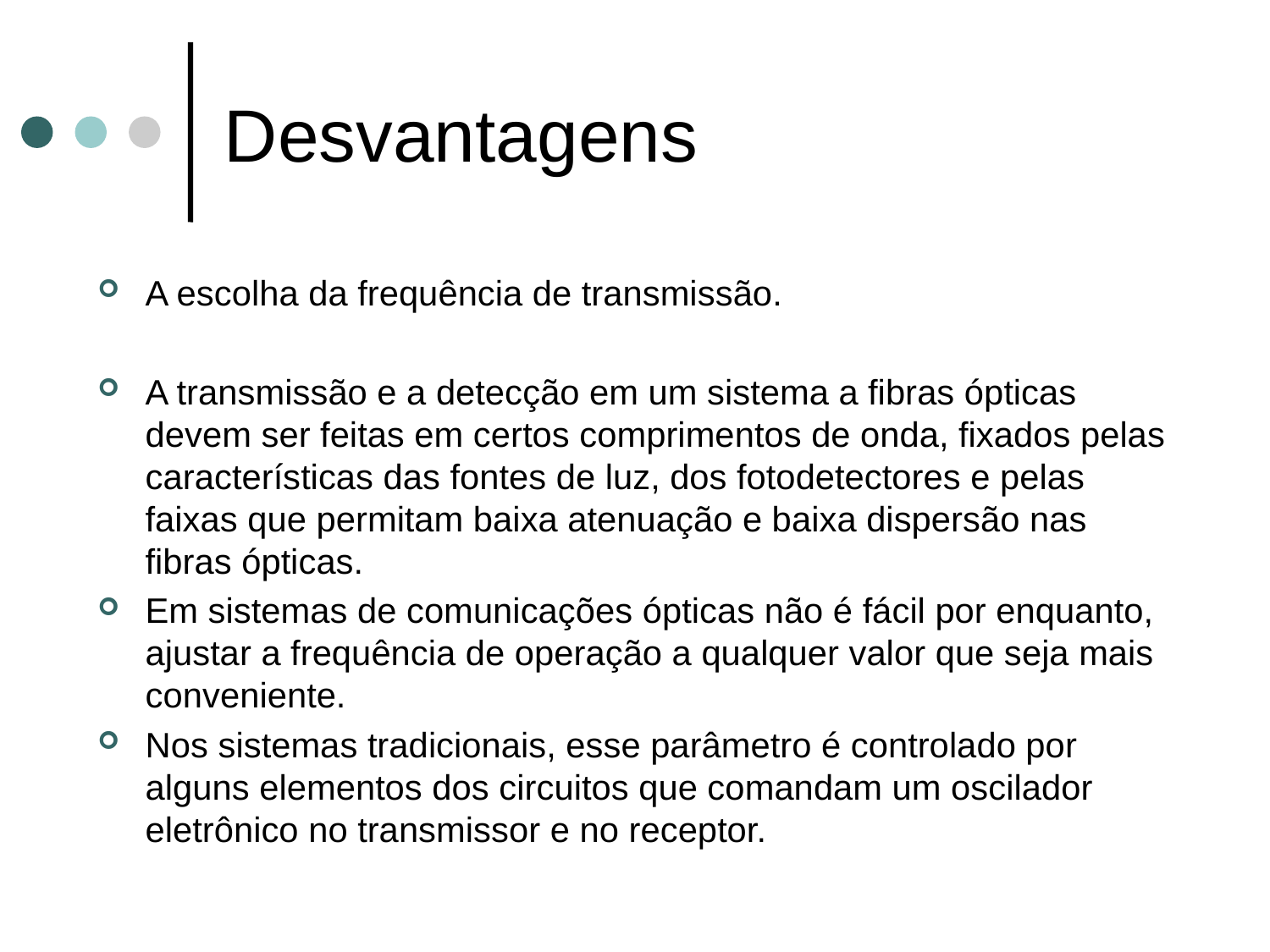

# Desvantagens
A escolha da frequência de transmissão.

A transmissão e a detecção em um sistema a fibras ópticas devem ser feitas em certos comprimentos de onda, fixados pelas características das fontes de luz, dos fotodetectores e pelas faixas que permitam baixa atenuação e baixa dispersão nas fibras ópticas.
Em sistemas de comunicações ópticas não é fácil por enquanto, ajustar a frequência de operação a qualquer valor que seja mais conveniente.
Nos sistemas tradicionais, esse parâmetro é controlado por alguns elementos dos circuitos que comandam um oscilador eletrônico no transmissor e no receptor.